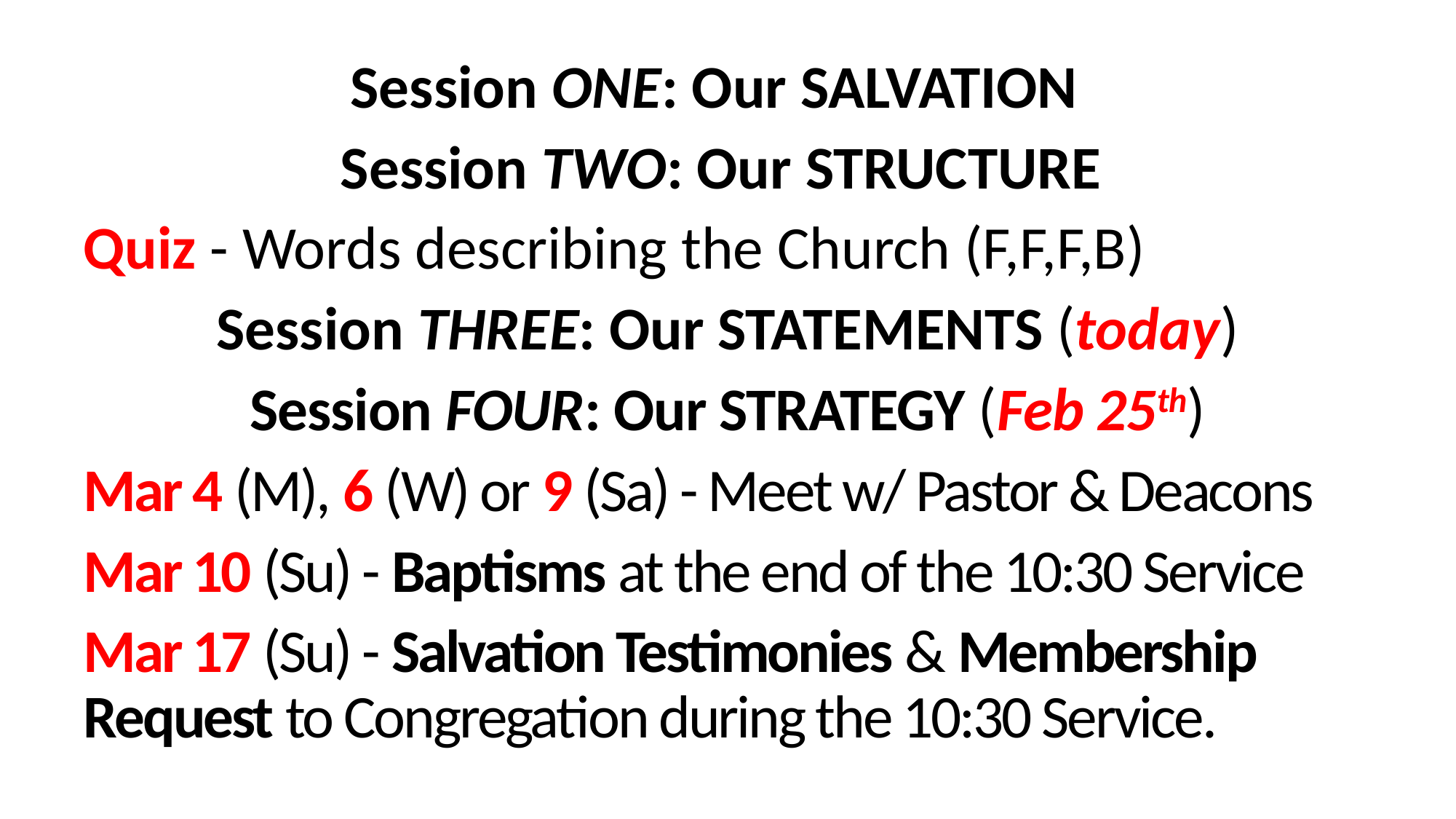

Session ONE: Our SALVATION
Session TWO: Our STRUCTURE
Quiz - Words describing the Church (F,F,F,B)
Session THREE: Our STATEMENTS (today)
Session FOUR: Our STRATEGY (Feb 25th)
Mar 4 (M), 6 (W) or 9 (Sa) - Meet w/ Pastor & Deacons
Mar 10 (Su) - Baptisms at the end of the 10:30 Service
Mar 17 (Su) - Salvation Testimonies & Membership 	Request to Congregation during the 10:30 Service.